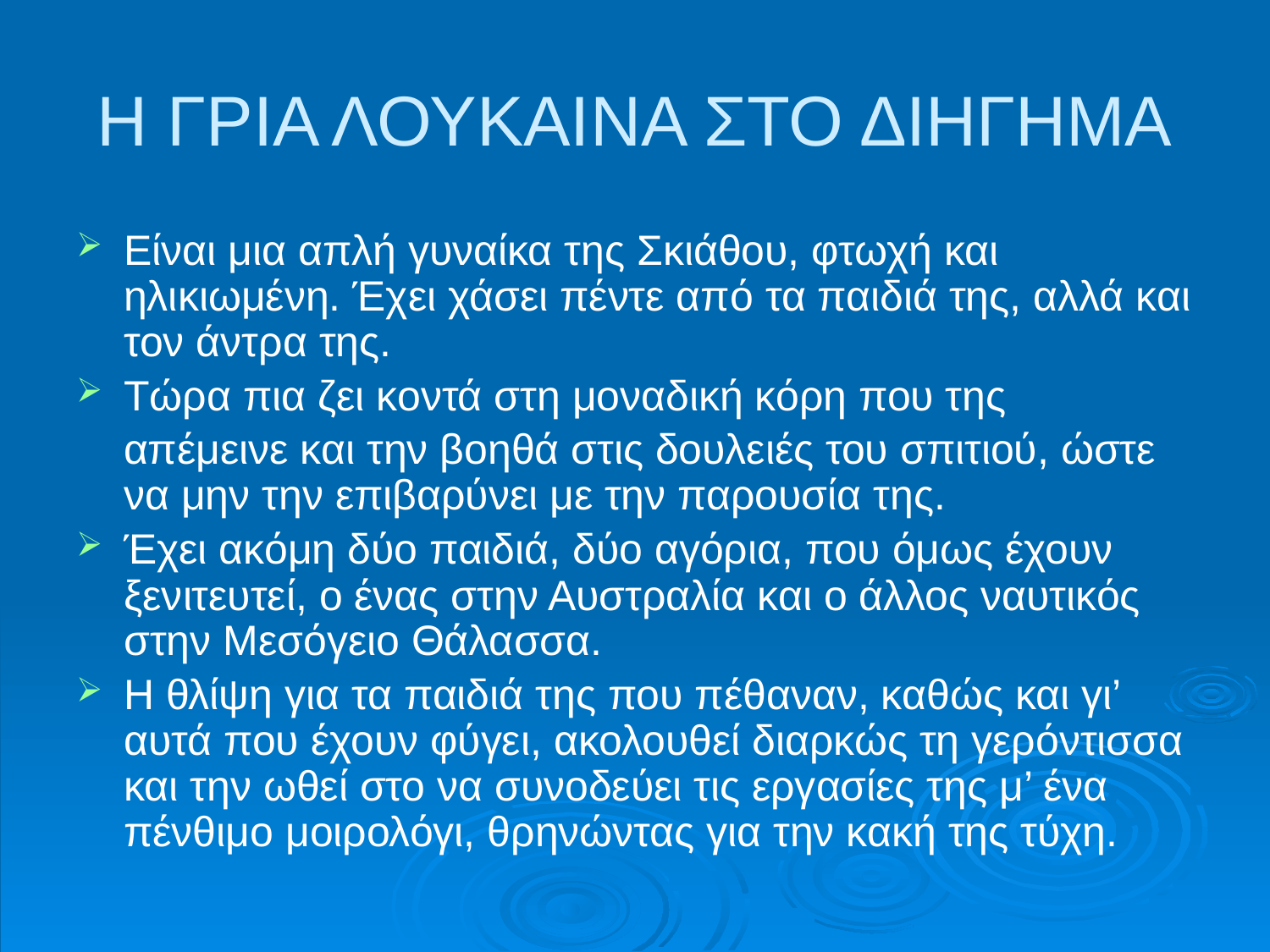

# Η ΓΡΙΑ ΛΟΥΚΑΙΝΑ ΣΤΟ ΔΙΗΓΗΜΑ
Είναι μια απλή γυναίκα της Σκιάθου, φτωχή και ηλικιωμένη. Έχει χάσει πέντε από τα παιδιά της, αλλά και τον άντρα της.
Τώρα πια ζει κοντά στη μοναδική κόρη που της
    απέμεινε και την βοηθά στις δουλειές του σπιτιού, ώστε να μην την επιβαρύνει με την παρουσία της.
Έχει ακόμη δύο παιδιά, δύο αγόρια, που όμως έχουν ξενιτευτεί, ο ένας στην Αυστραλία και ο άλλος ναυτικός στην Μεσόγειο Θάλασσα.
Η θλίψη για τα παιδιά της που πέθαναν, καθώς και γι’ αυτά που έχουν φύγει, ακολουθεί διαρκώς τη γερόντισσα και την ωθεί στο να συνοδεύει τις εργασίες της μ’ ένα πένθιμο μοιρολόγι, θρηνώντας για την κακή της τύχη.